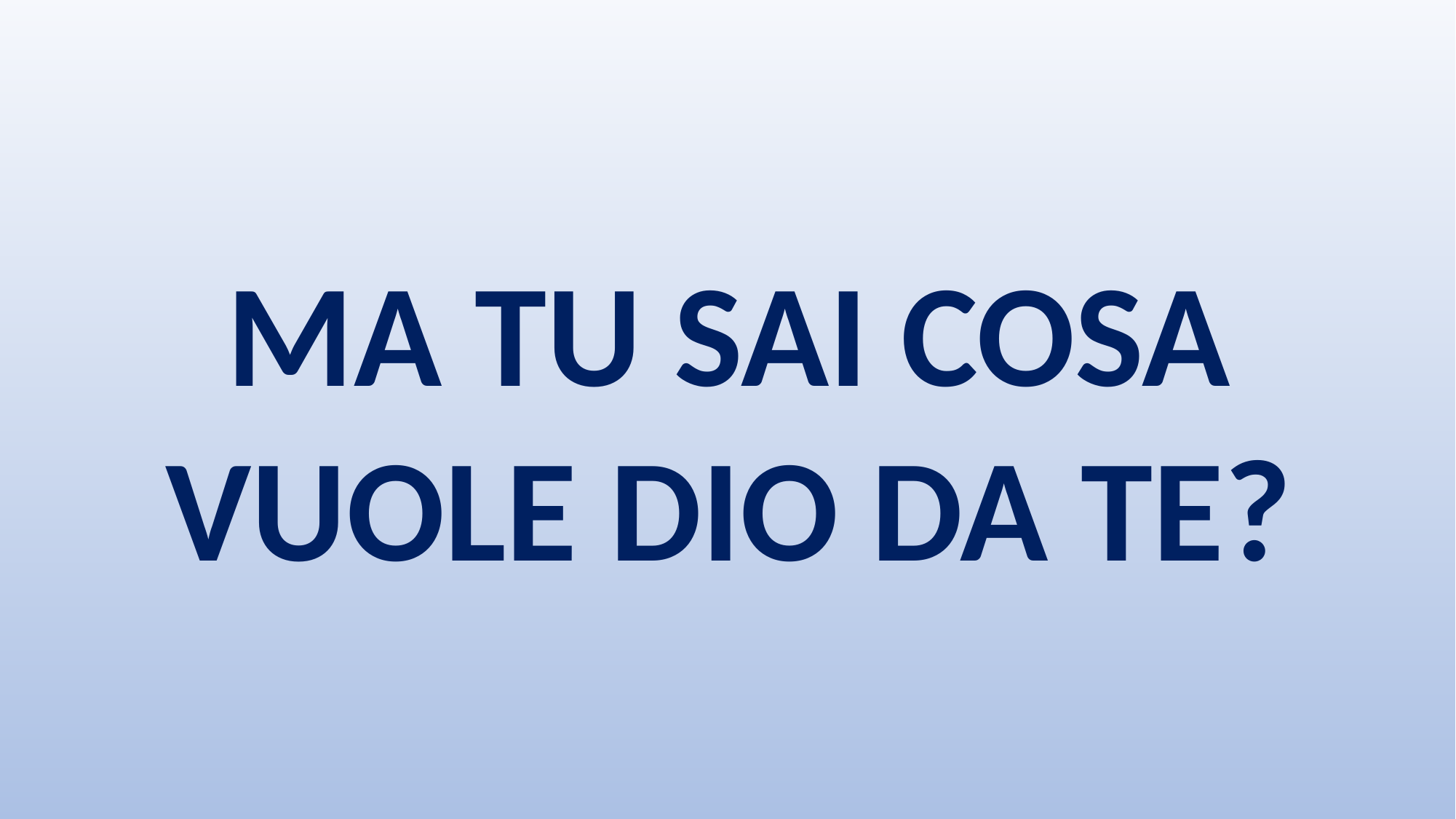

MA TU SAI COSA VUOLE DIO DA TE?